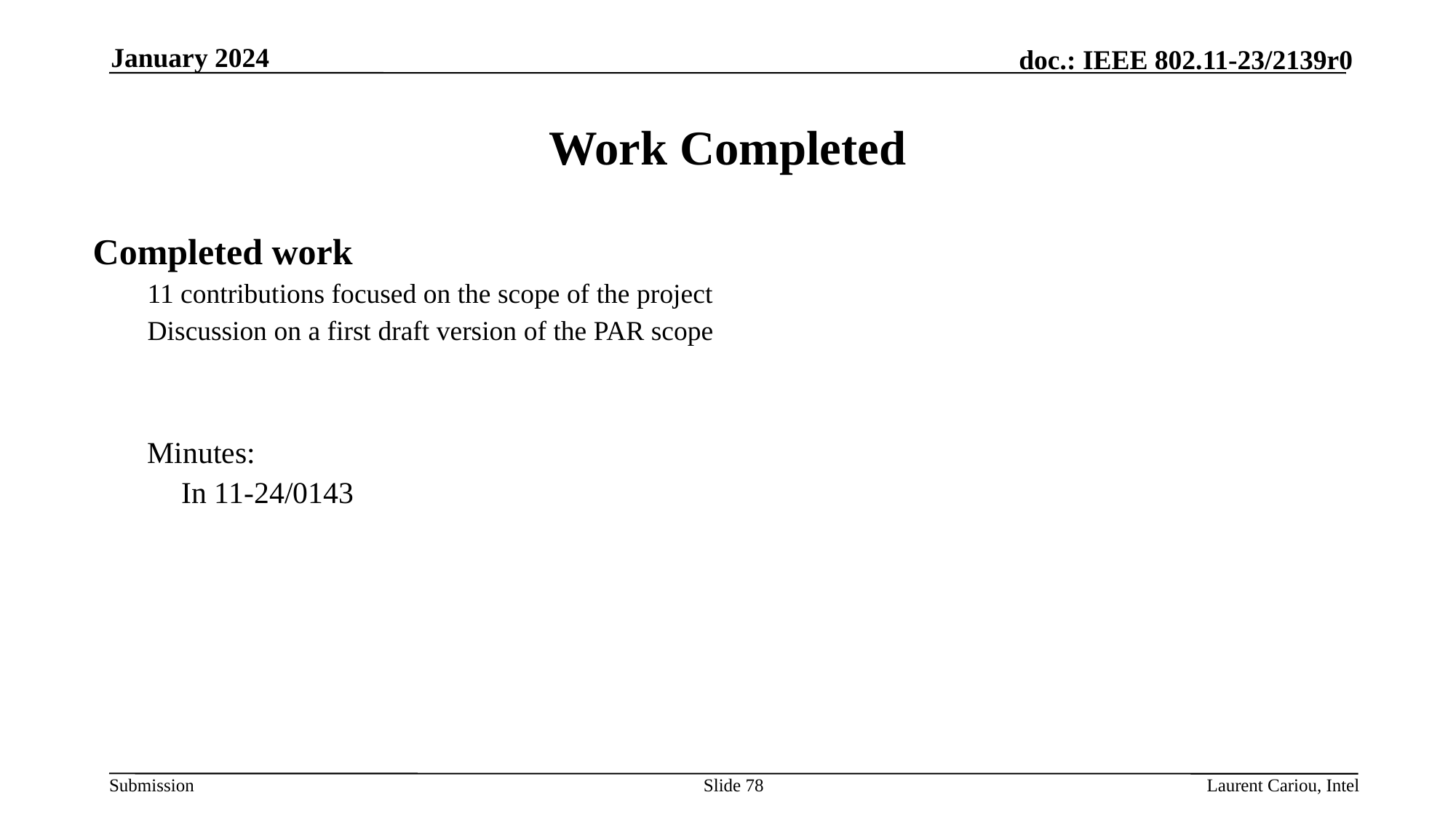

January 2024
# Work Completed
Completed work
11 contributions focused on the scope of the project
Discussion on a first draft version of the PAR scope

Minutes:
	In 11-24/0143

Slide 78
Laurent Cariou, Intel